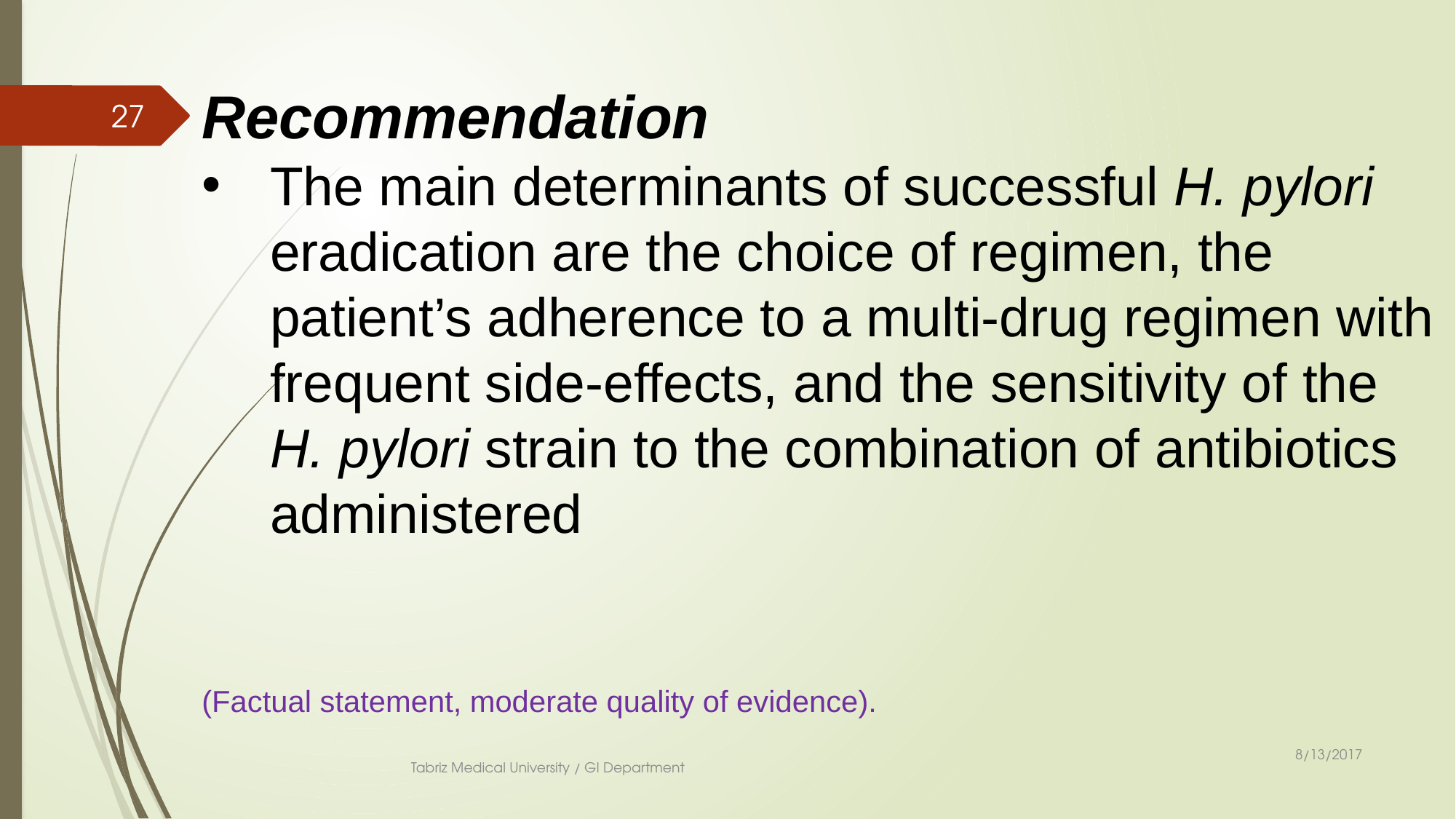

Recommendation
The main determinants of successful H. pylori eradication are the choice of regimen, the patient’s adherence to a multi-drug regimen with frequent side-effects, and the sensitivity of the H. pylori strain to the combination of antibiotics administered

(Factual statement, moderate quality of evidence).
27
8/13/2017
Tabriz Medical University / GI Department